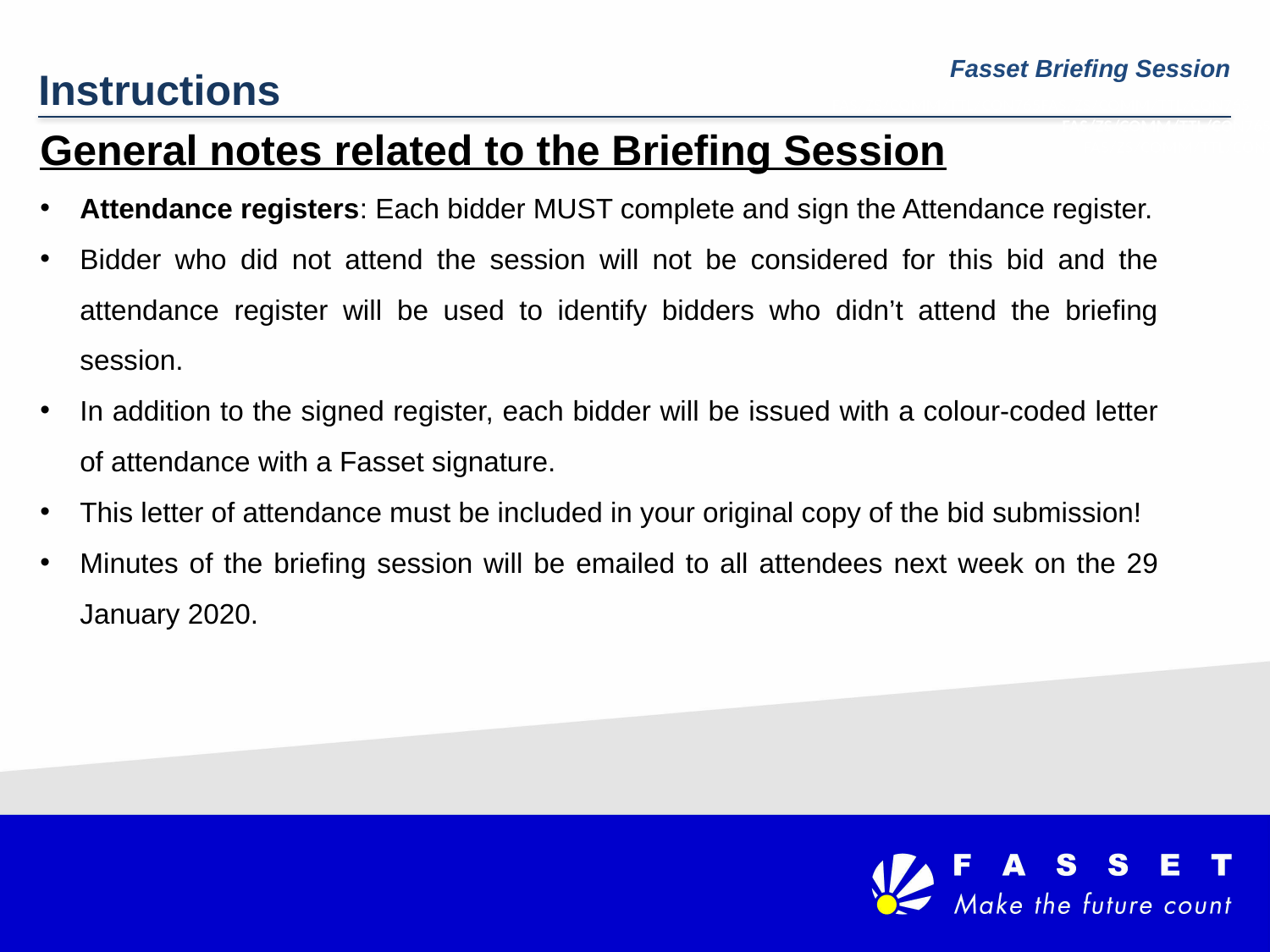

Instructions
Fasset Briefing Session
FAS/ZS/COMM/TTL/CON765FAS/ZS/COMM/TTL/CON765

FAS/ZS/COMM/TTL/CON765
General notes related to the Briefing Session
Attendance registers: Each bidder MUST complete and sign the Attendance register.
Bidder who did not attend the session will not be considered for this bid and the attendance register will be used to identify bidders who didn’t attend the briefing session.
In addition to the signed register, each bidder will be issued with a colour-coded letter of attendance with a Fasset signature.
This letter of attendance must be included in your original copy of the bid submission!
Minutes of the briefing session will be emailed to all attendees next week on the 29 January 2020.

FAS/ZS/COMM/TTL/CON765